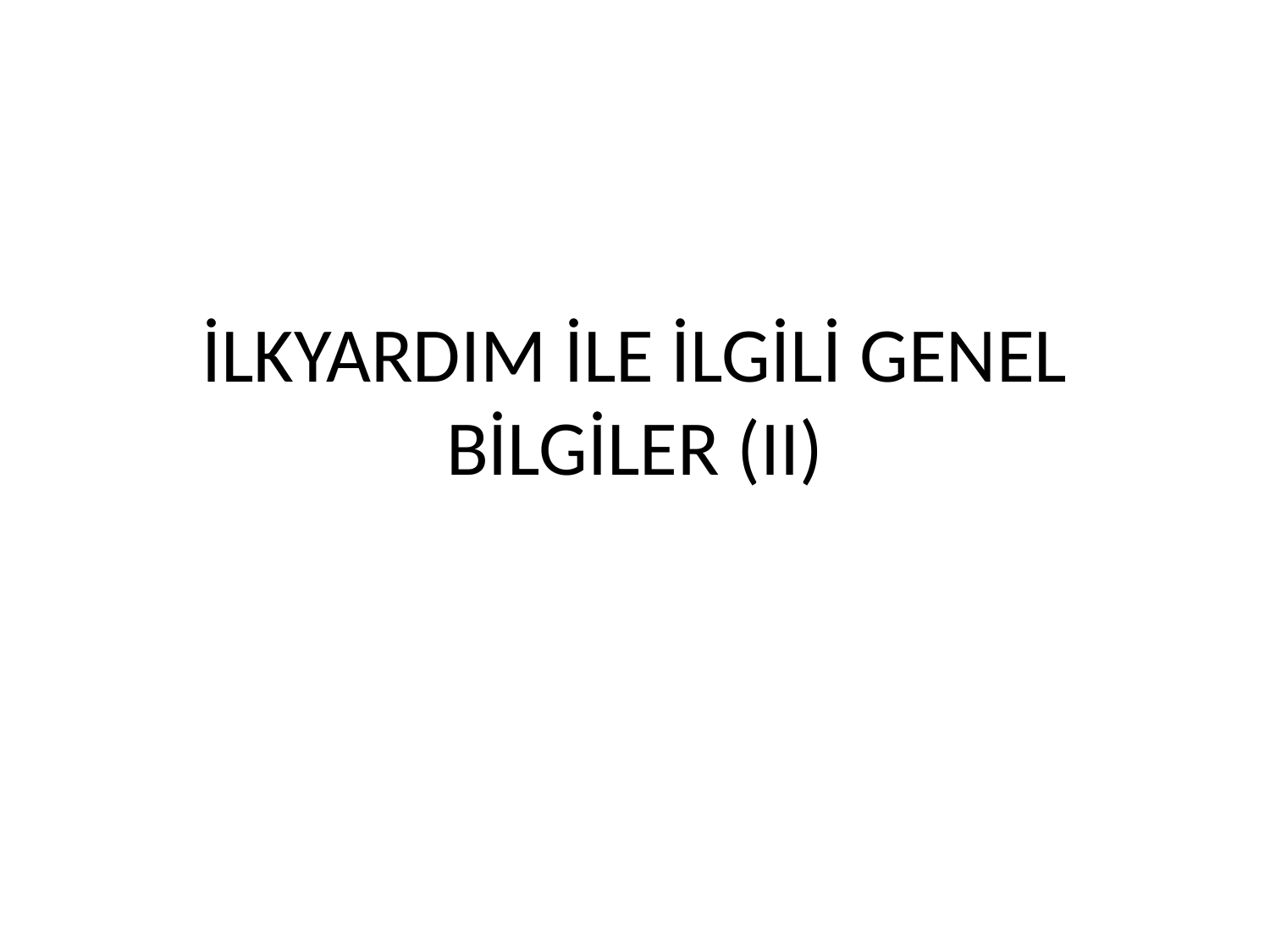

# İLKYARDIM İLE İLGİLİ GENEL BİLGİLER (II)